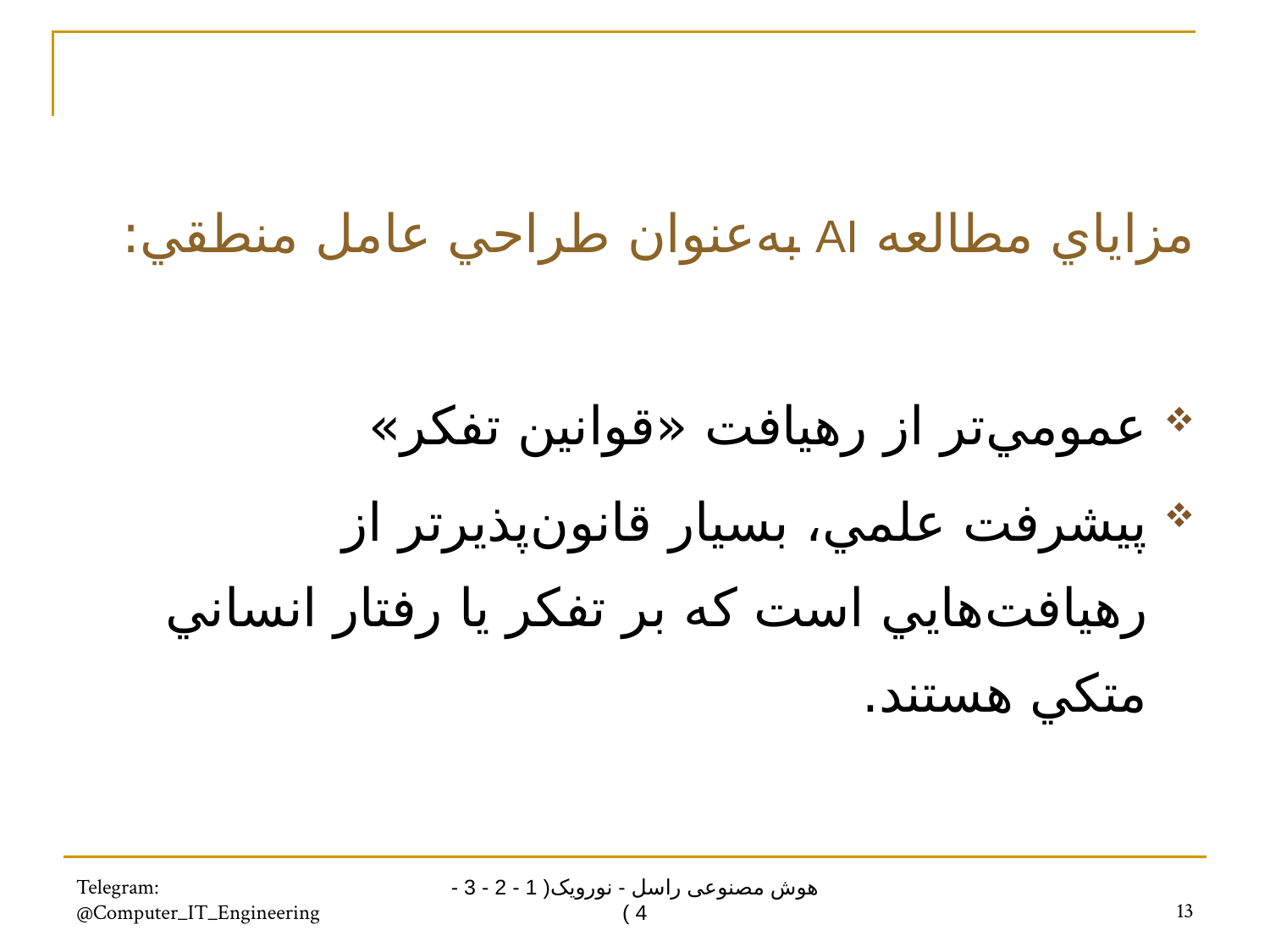

مزاياي مطالعه AI به‌عنوان طراحي عامل منطقي:

عمومي‌تر از رهيافت «قوانين تفکر»
پيشرفت علمي، بسيار قانون‌پذيرتر از رهيافت‌هايي است که بر تفکر يا رفتار انساني متکي هستند.
Telegram: @Computer_IT_Engineering
13
هوش مصنوعی راسل - نورویک( 1 - 2 - 3 - 4 )